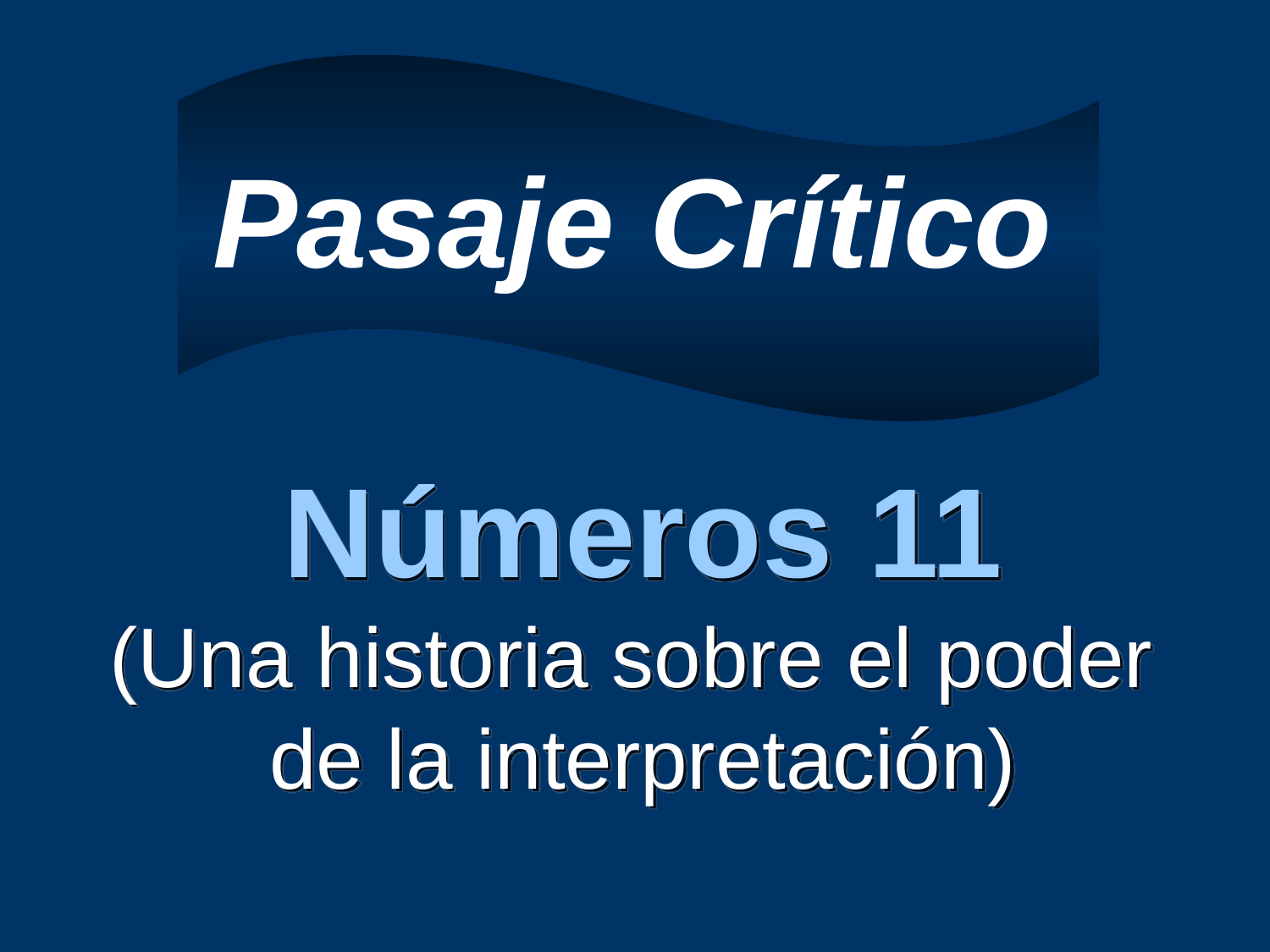

Pasaje Crítico
Números 11
(Una historia sobre el poder
de la interpretación)